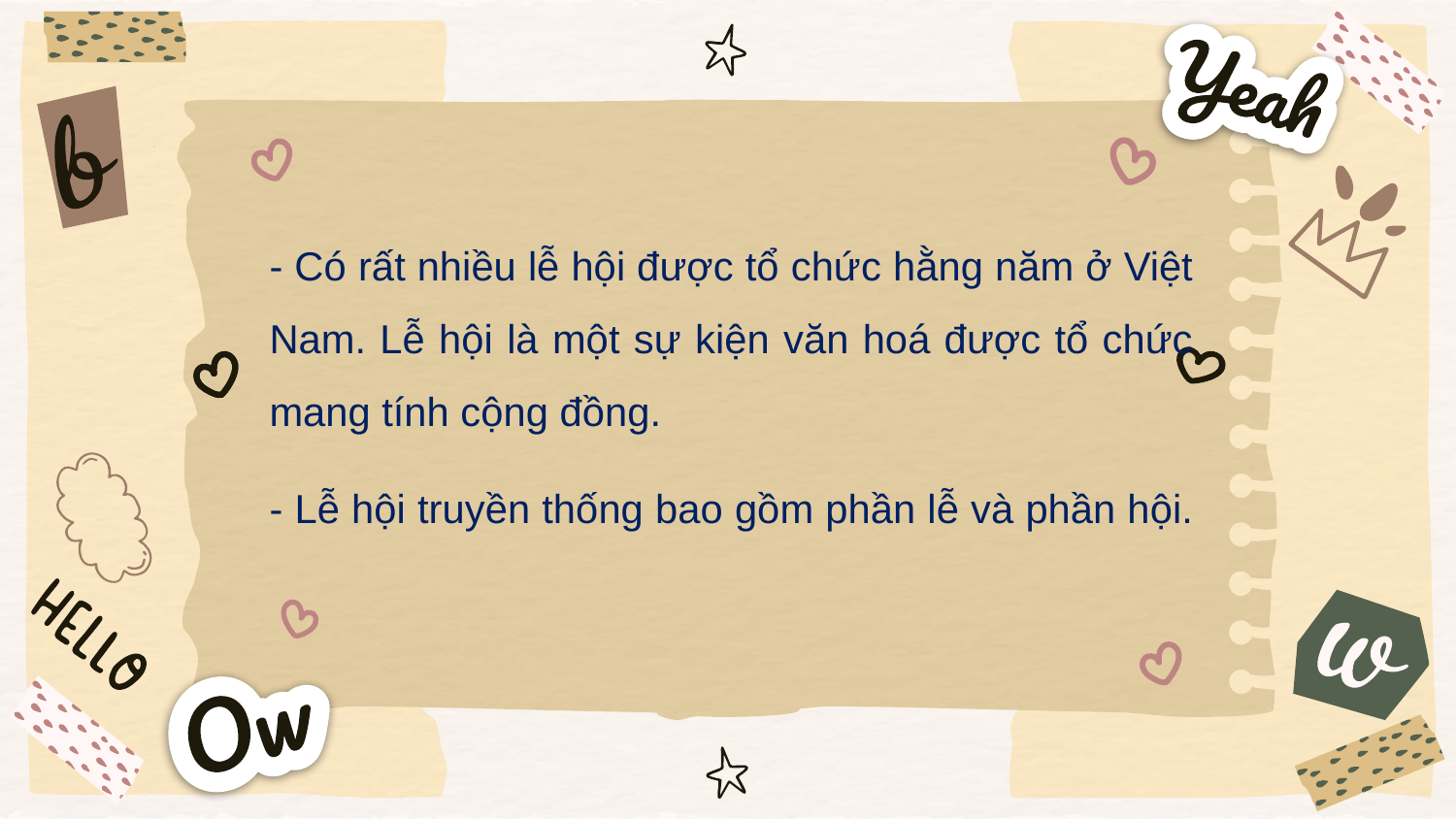

- Có rất nhiều lễ hội được tổ chức hằng năm ở Việt Nam. Lễ hội là một sự kiện văn hoá được tổ chức mang tính cộng đồng.
- Lễ hội truyền thống bao gồm phần lễ và phần hội.